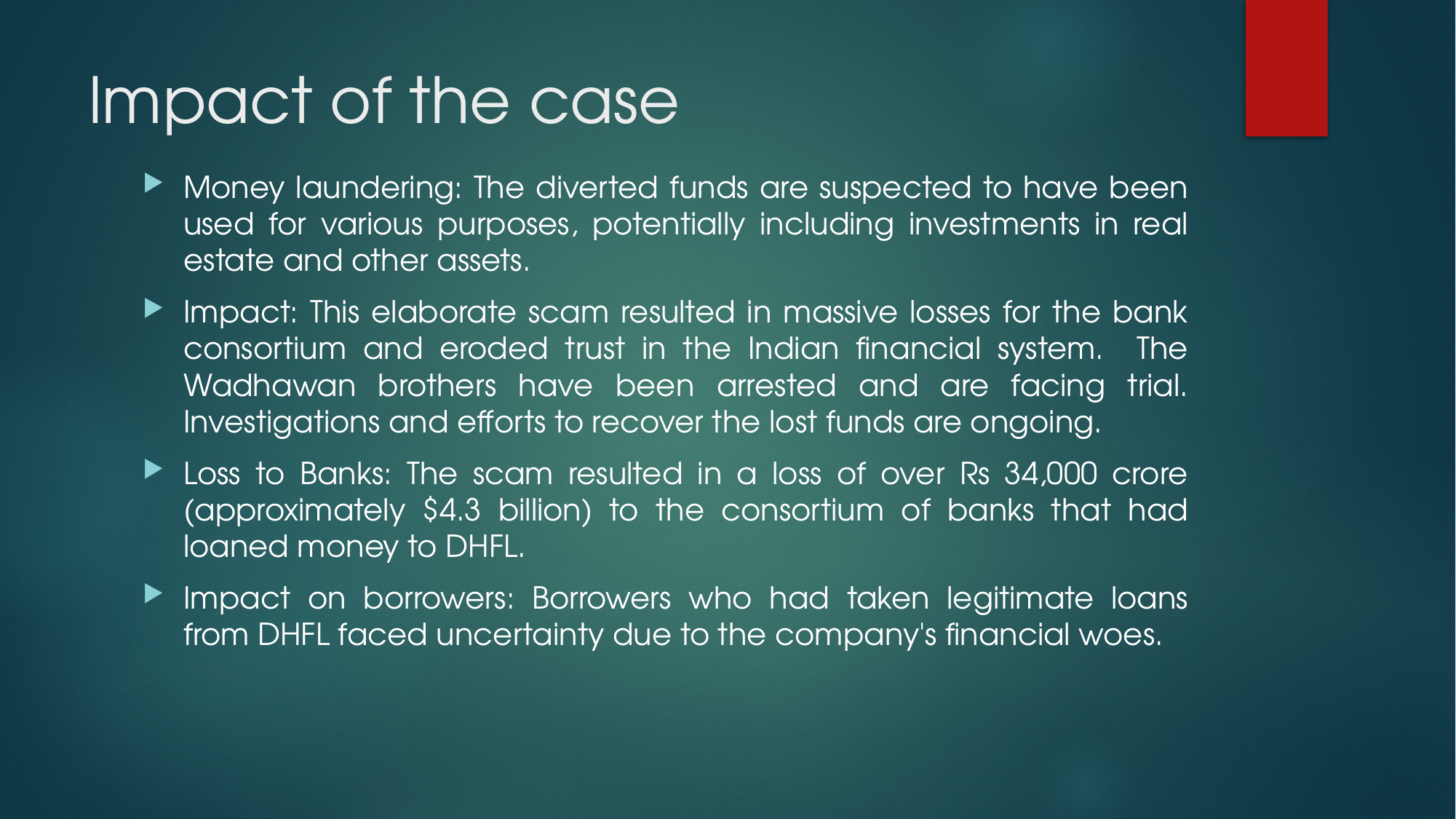

# Impact of the case
Money laundering: The diverted funds are suspected to have been used for various purposes, potentially including investments in real estate and other assets.
Impact: This elaborate scam resulted in massive losses for the bank consortium and eroded trust in the Indian financial system.  The Wadhawan brothers have been arrested and are facing trial. Investigations and efforts to recover the lost funds are ongoing.
Loss to Banks: The scam resulted in a loss of over Rs 34,000 crore (approximately $4.3 billion) to the consortium of banks that had loaned money to DHFL.
Impact on borrowers: Borrowers who had taken legitimate loans from DHFL faced uncertainty due to the company's financial woes.